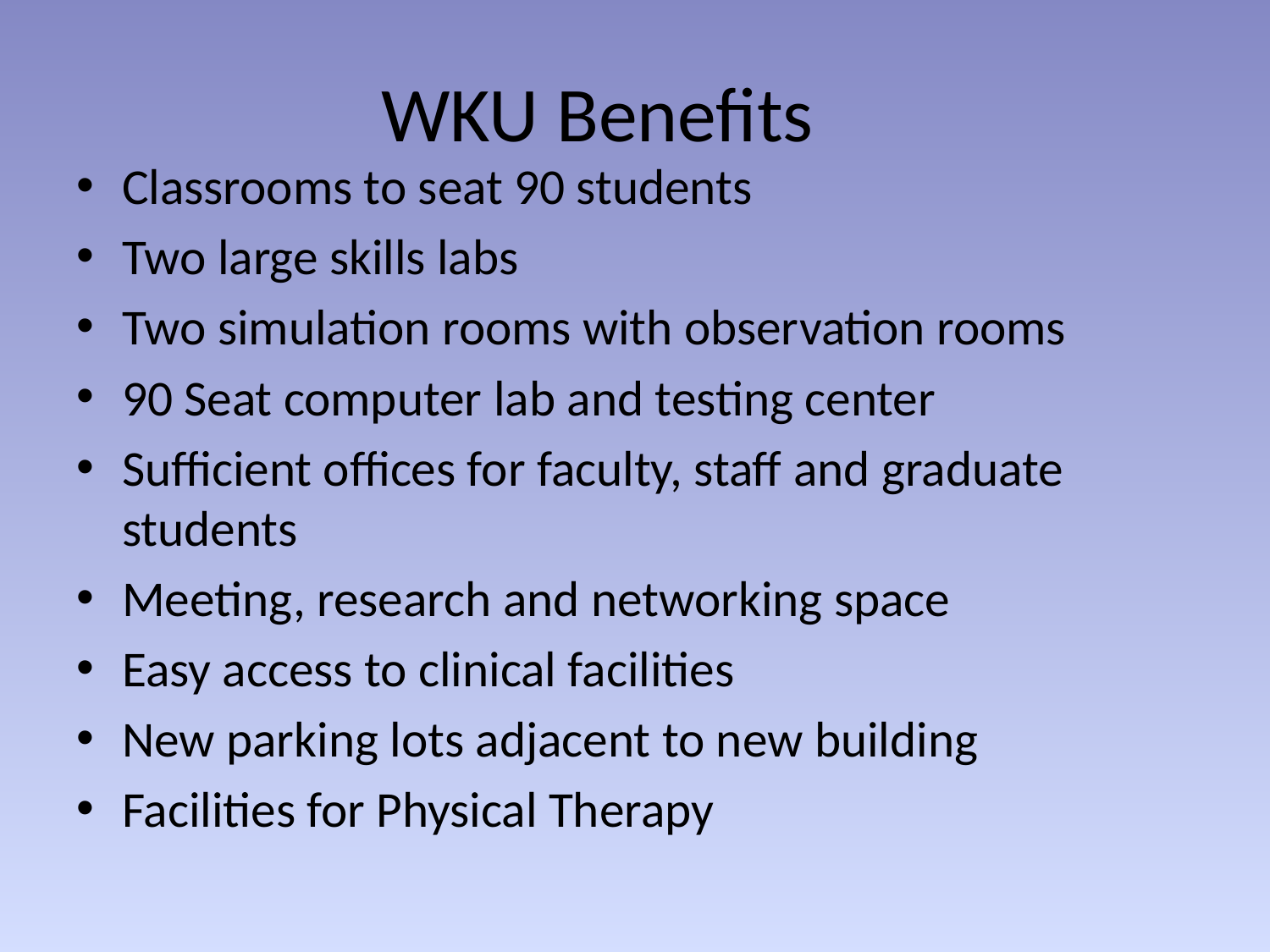

# WKU Benefits
Classrooms to seat 90 students
Two large skills labs
Two simulation rooms with observation rooms
90 Seat computer lab and testing center
Sufficient offices for faculty, staff and graduate students
Meeting, research and networking space
Easy access to clinical facilities
New parking lots adjacent to new building
Facilities for Physical Therapy